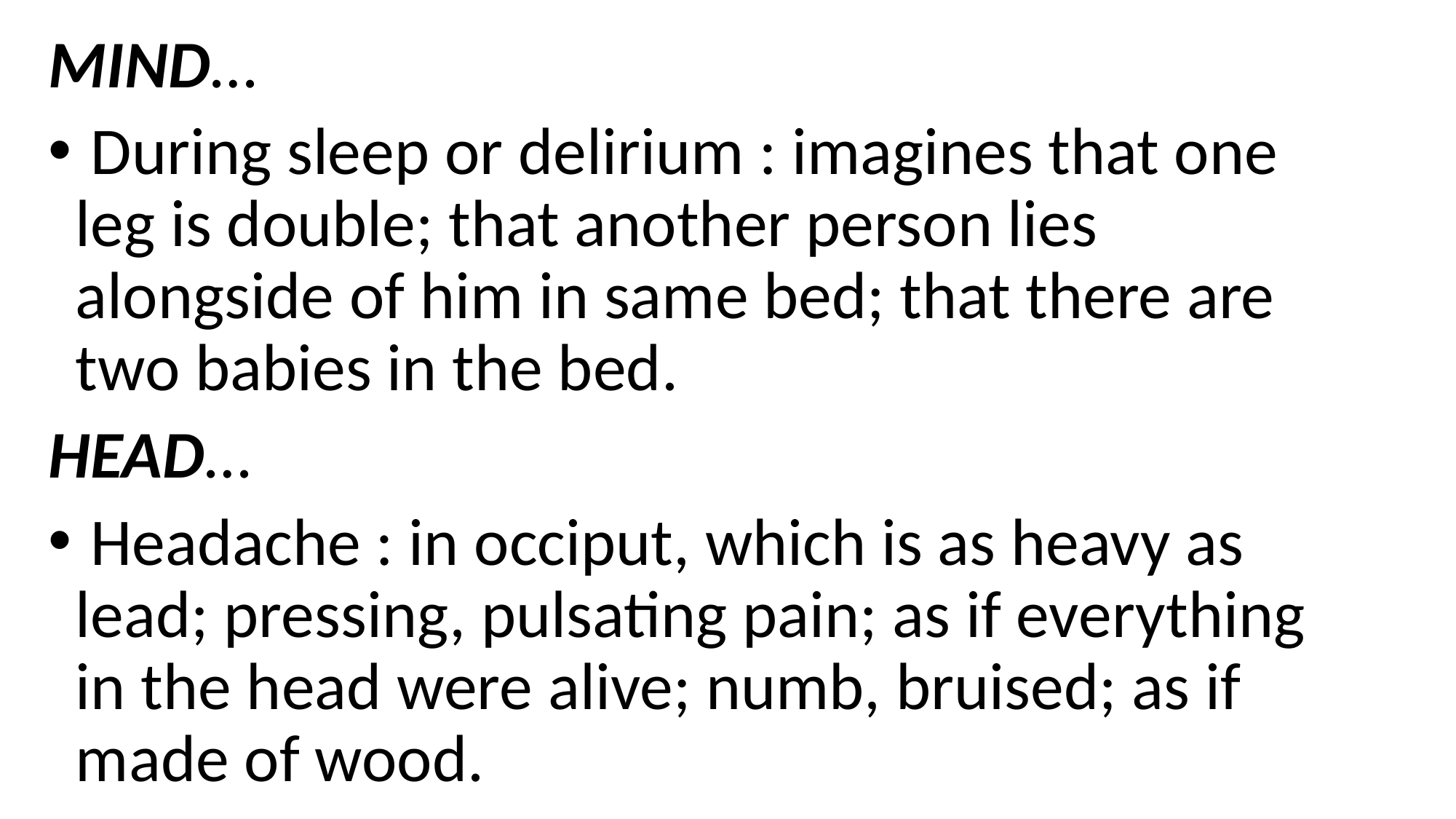

MIND…
 During sleep or delirium : imagines that one leg is double; that another person lies alongside of him in same bed; that there are two babies in the bed.
HEAD…
 Headache : in occiput, which is as heavy as lead; pressing, pulsating pain; as if everything in the head were alive; numb, bruised; as if made of wood.